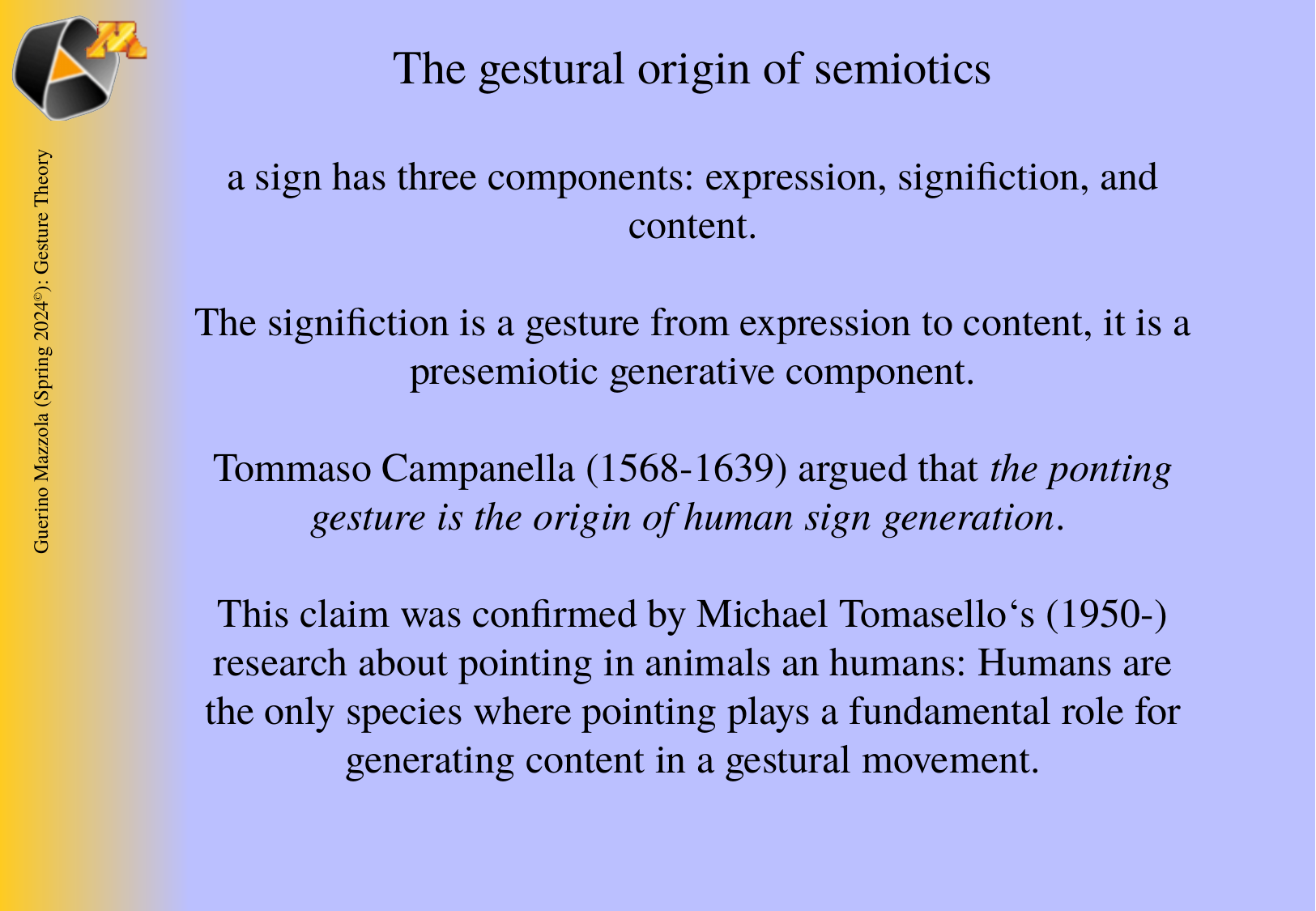

The gestural origin of semiotics

a sign has three components: expression, significtion, and content.

The significtion is a gesture from expression to content, it is a presemiotic generative component.

Tommaso Campanella (1568-1639) argued that the ponting gesture is the origin of human sign generation.

This claim was confirmed by Michael Tomasello‘s (1950-) research about pointing in animals an humans: Humans are the only species where pointing plays a fundamental role for generating content in a gestural movement.